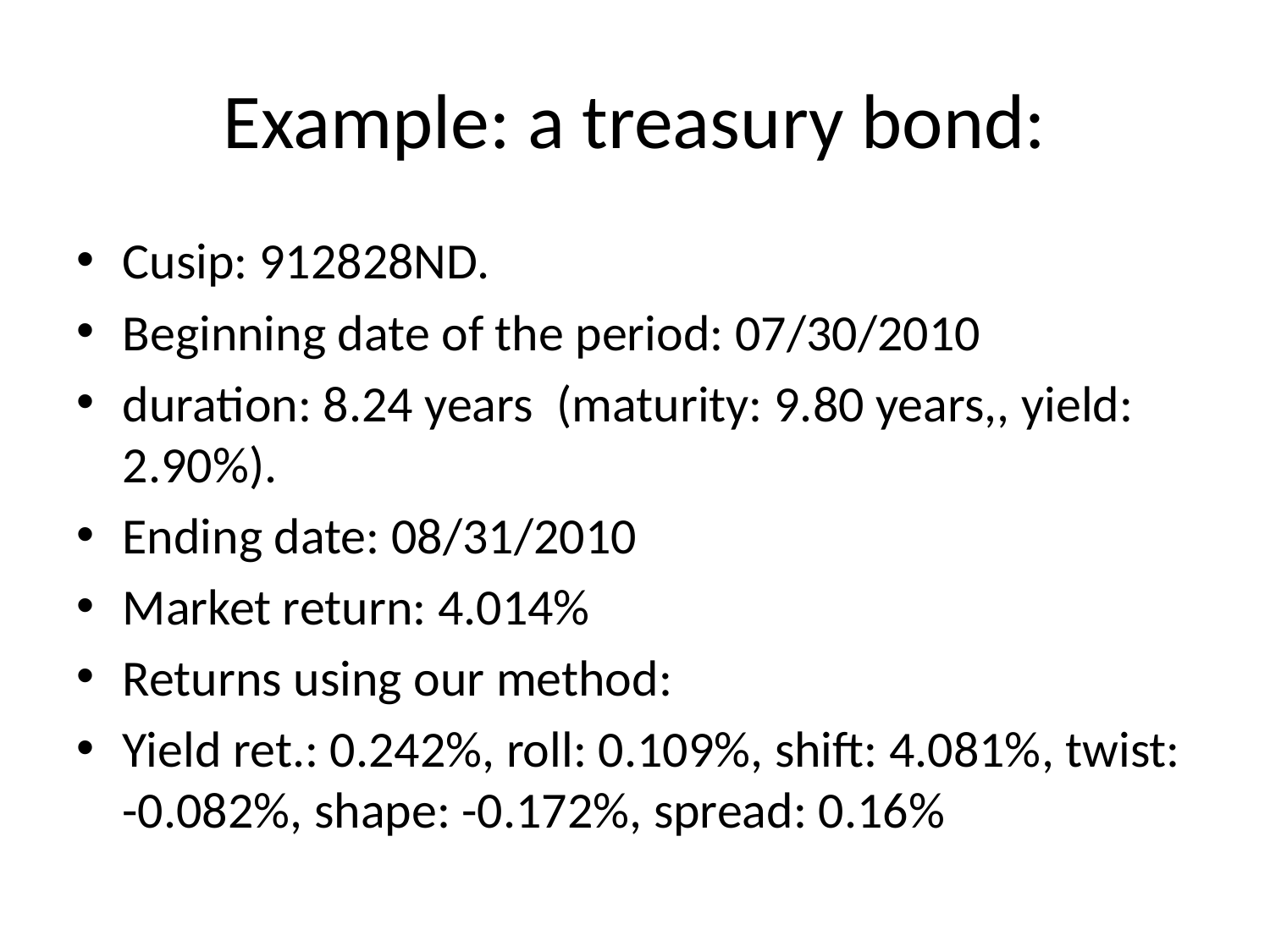

# Example: a treasury bond:
Cusip: 912828ND.
Beginning date of the period: 07/30/2010
duration: 8.24 years  (maturity: 9.80 years,, yield: 2.90%).
Ending date: 08/31/2010
Market return: 4.014%
Returns using our method:
Yield ret.: 0.242%, roll: 0.109%, shift: 4.081%, twist: -0.082%, shape: -0.172%, spread: 0.16%